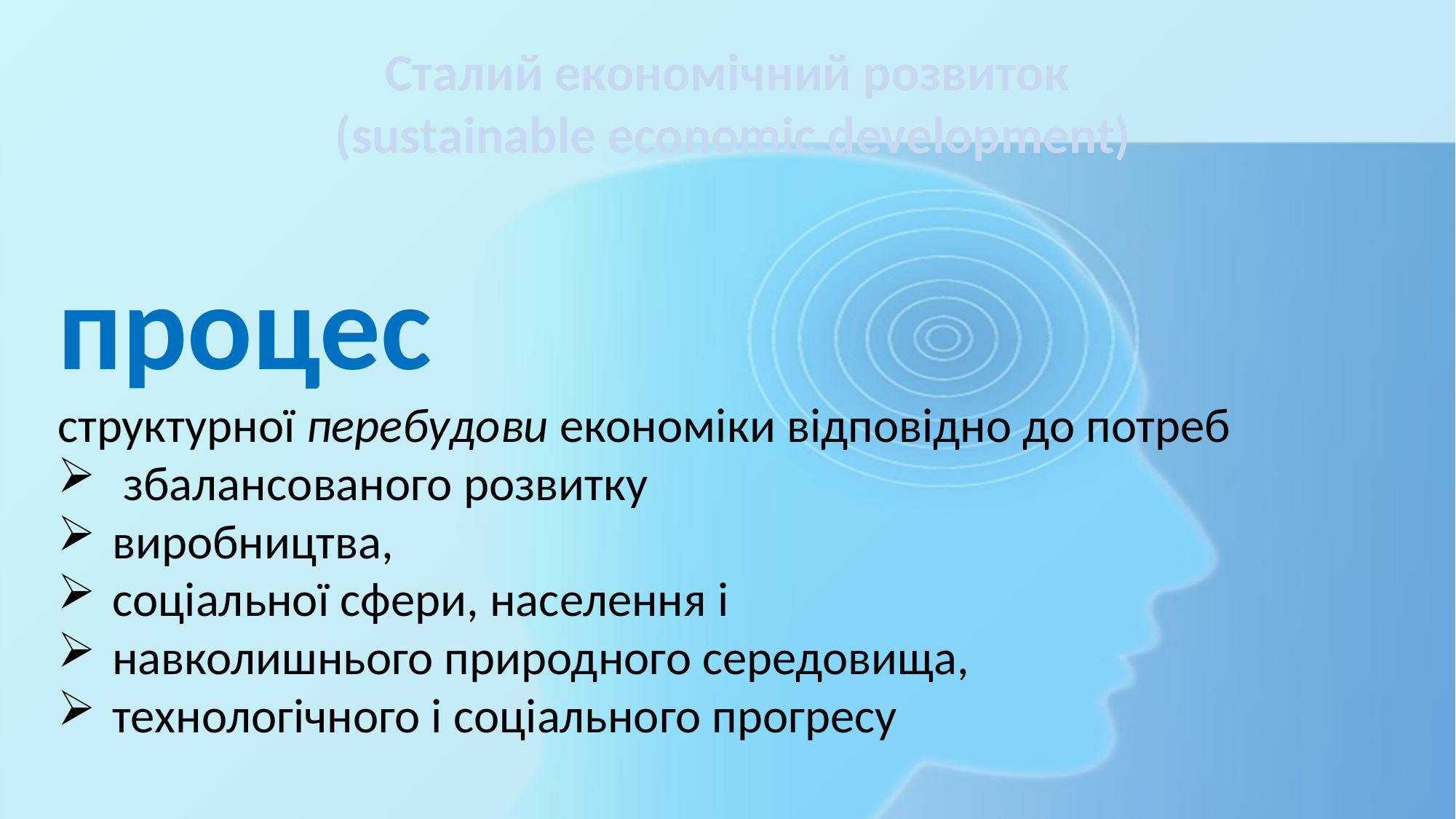

# Сталий економічний розвиток (sustainable economic development)
процес
структурної перебудови економіки відповідно до потреб
 збалансованого розвитку
виробництва,
соціальної сфери, населення і
навколишнього природного середовища,
технологічного і соціального прогресу